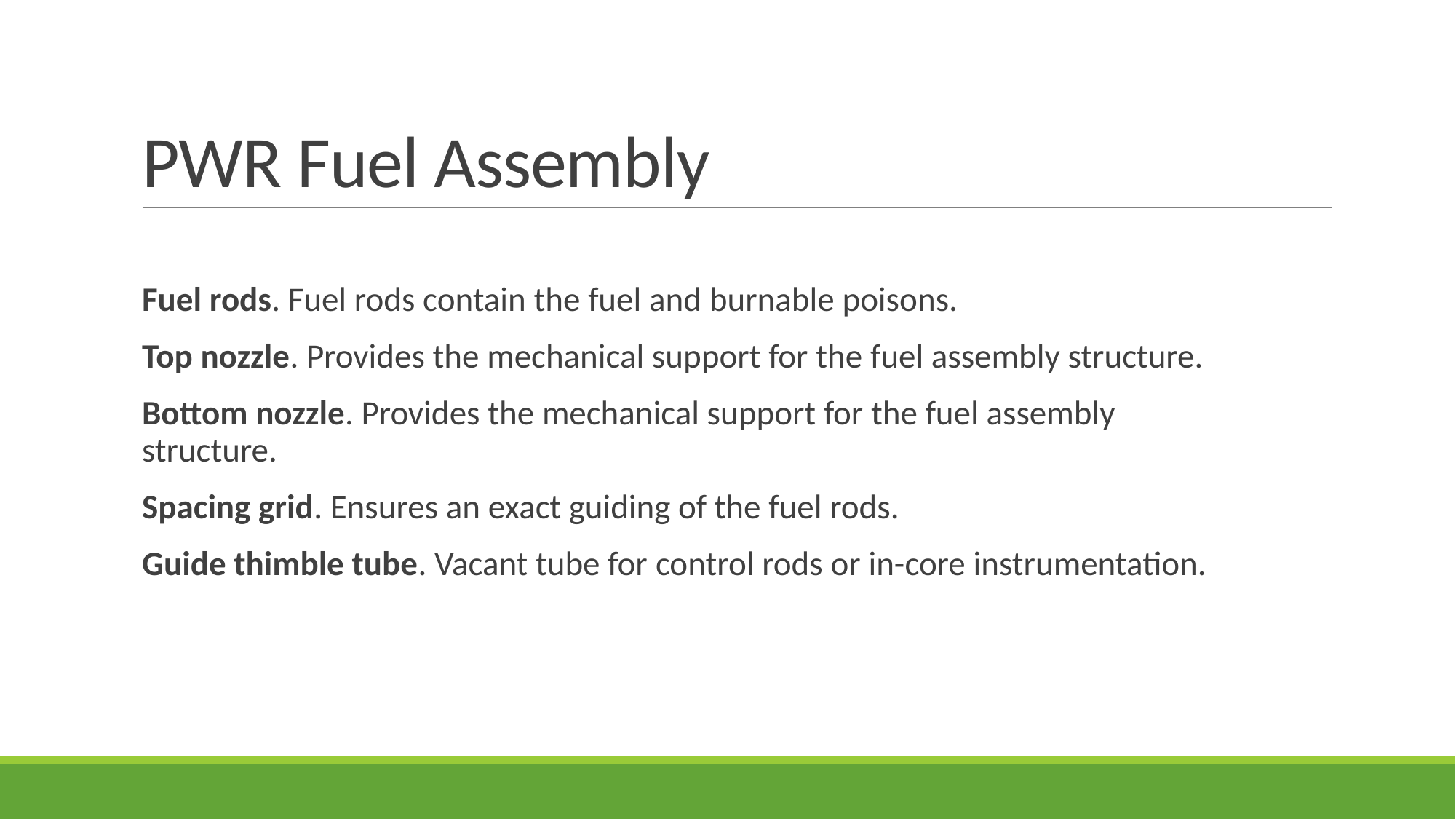

# PWR Fuel Assembly
Fuel rods. Fuel rods contain the fuel and burnable poisons.
Top nozzle. Provides the mechanical support for the fuel assembly structure.
Bottom nozzle. Provides the mechanical support for the fuel assembly structure.
Spacing grid. Ensures an exact guiding of the fuel rods.
Guide thimble tube. Vacant tube for control rods or in-core instrumentation.